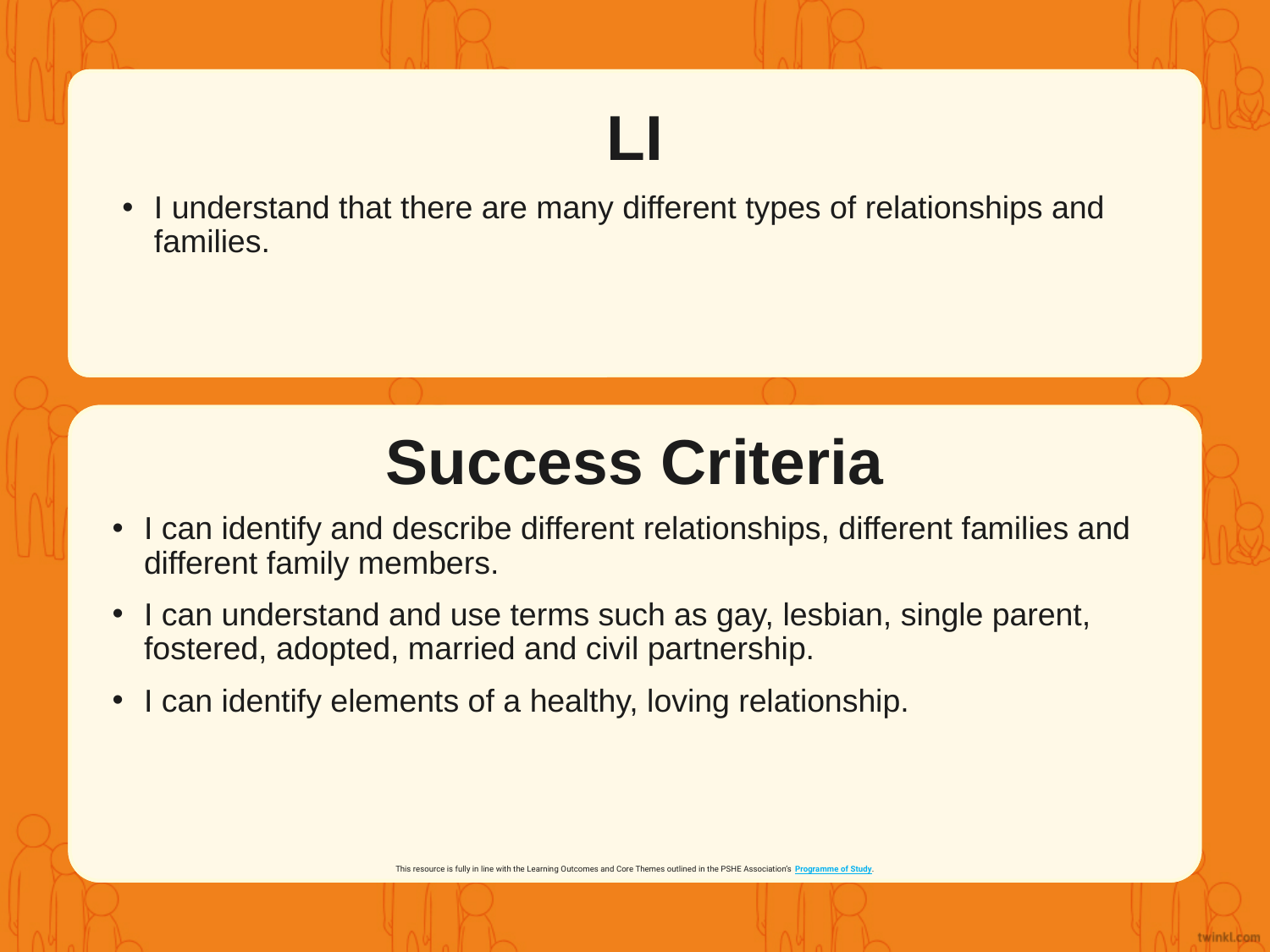

LI
I understand that there are many different types of relationships and families.

Success Criteria
I can identify and describe different relationships, different families and different family members.
I can understand and use terms such as gay, lesbian, single parent, fostered, adopted, married and civil partnership.
I can identify elements of a healthy, loving relationship.
This resource is fully in line with the Learning Outcomes and Core Themes outlined in the PSHE Association’s Programme of Study.